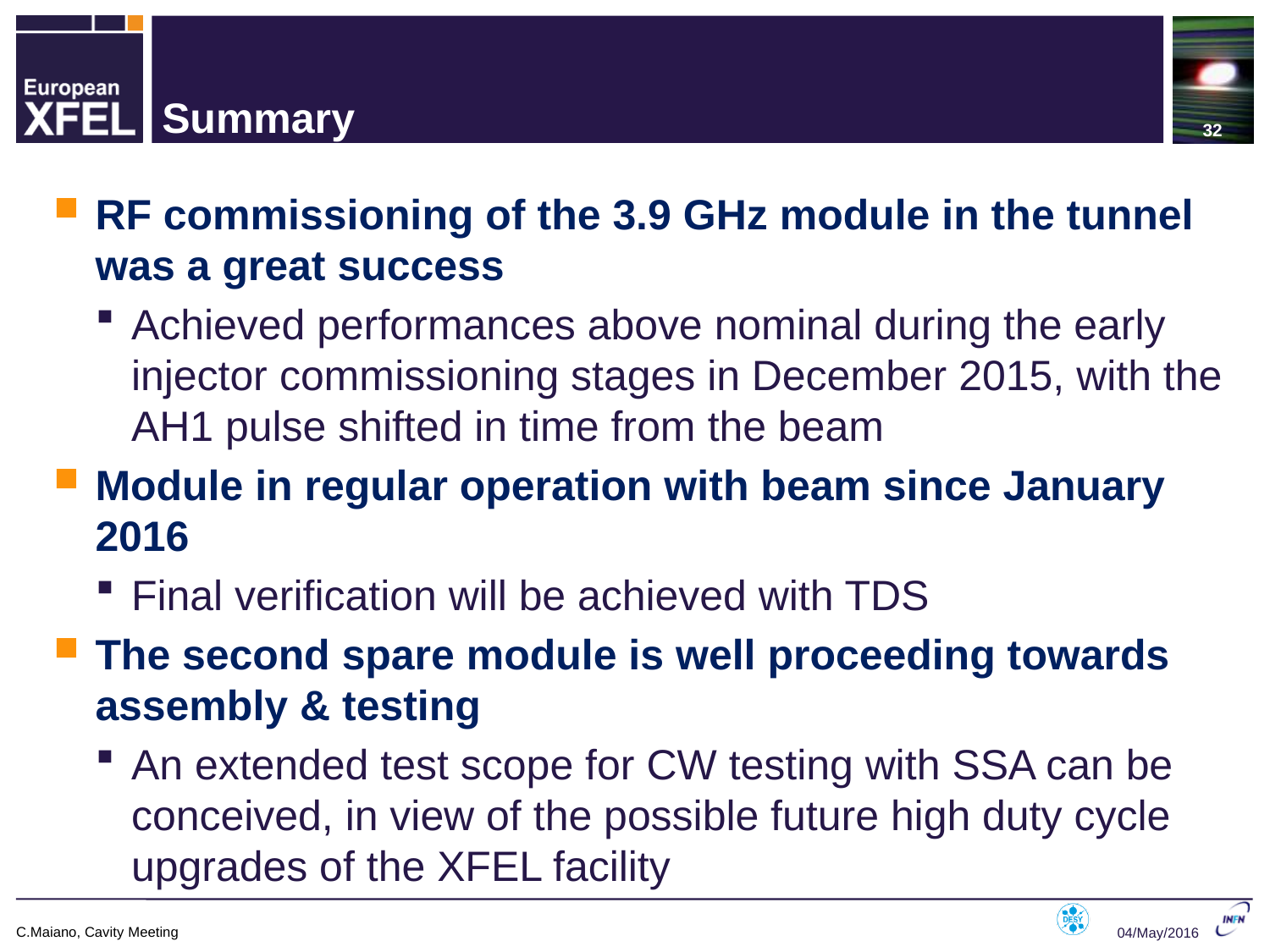

32
# Summary
RF commissioning of the 3.9 GHz module in the tunnel was a great success
Achieved performances above nominal during the early injector commissioning stages in December 2015, with the AH1 pulse shifted in time from the beam
Module in regular operation with beam since January 2016
Final verification will be achieved with TDS
The second spare module is well proceeding towards assembly & testing
An extended test scope for CW testing with SSA can be conceived, in view of the possible future high duty cycle upgrades of the XFEL facility
C.Maiano, Cavity Meeting
04/May/2016